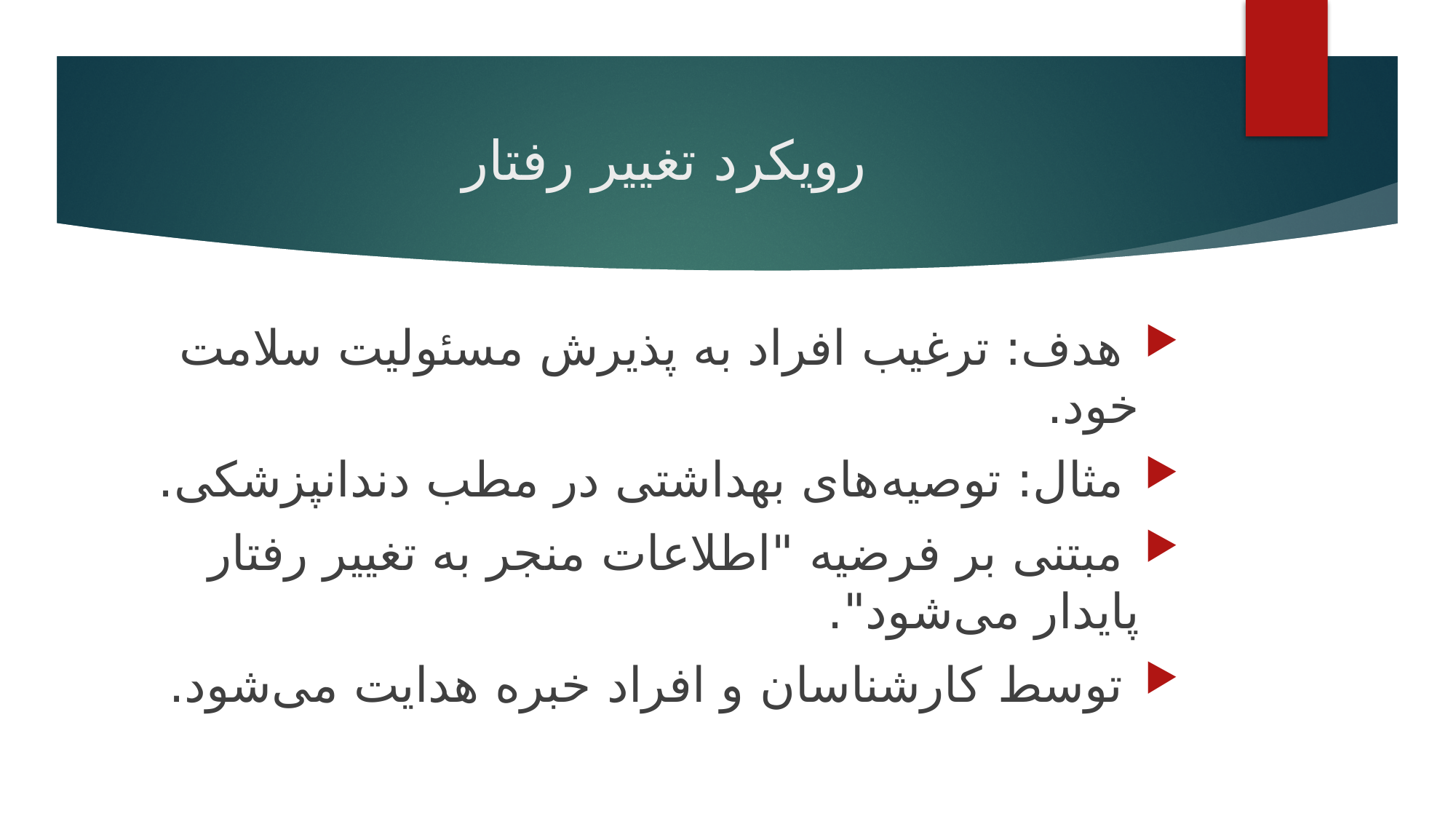

# رویکرد تغییر رفتار
 هدف: ترغیب افراد به پذیرش مسئولیت سلامت خود.
 مثال: توصیه‌های بهداشتی در مطب دندانپزشکی.
 مبتنی بر فرضیه "اطلاعات منجر به تغییر رفتار پایدار می‌شود".
 توسط کارشناسان و افراد خبره هدایت می‌شود.